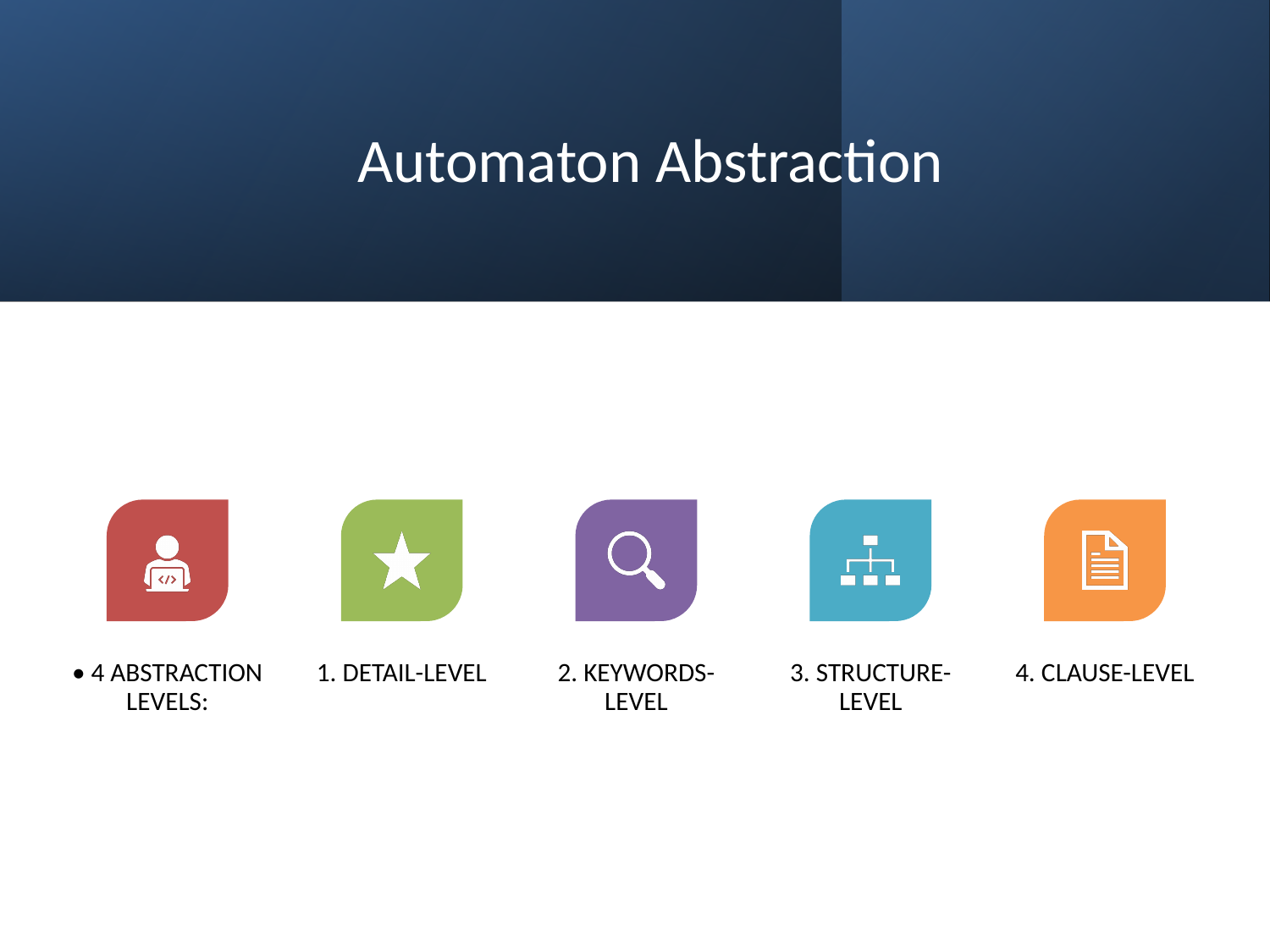

# Automaton Abstraction
• 4 abstraction levels:
1. Detail-Level
2. Keywords-Level
3. Structure-Level
4. Clause-Level